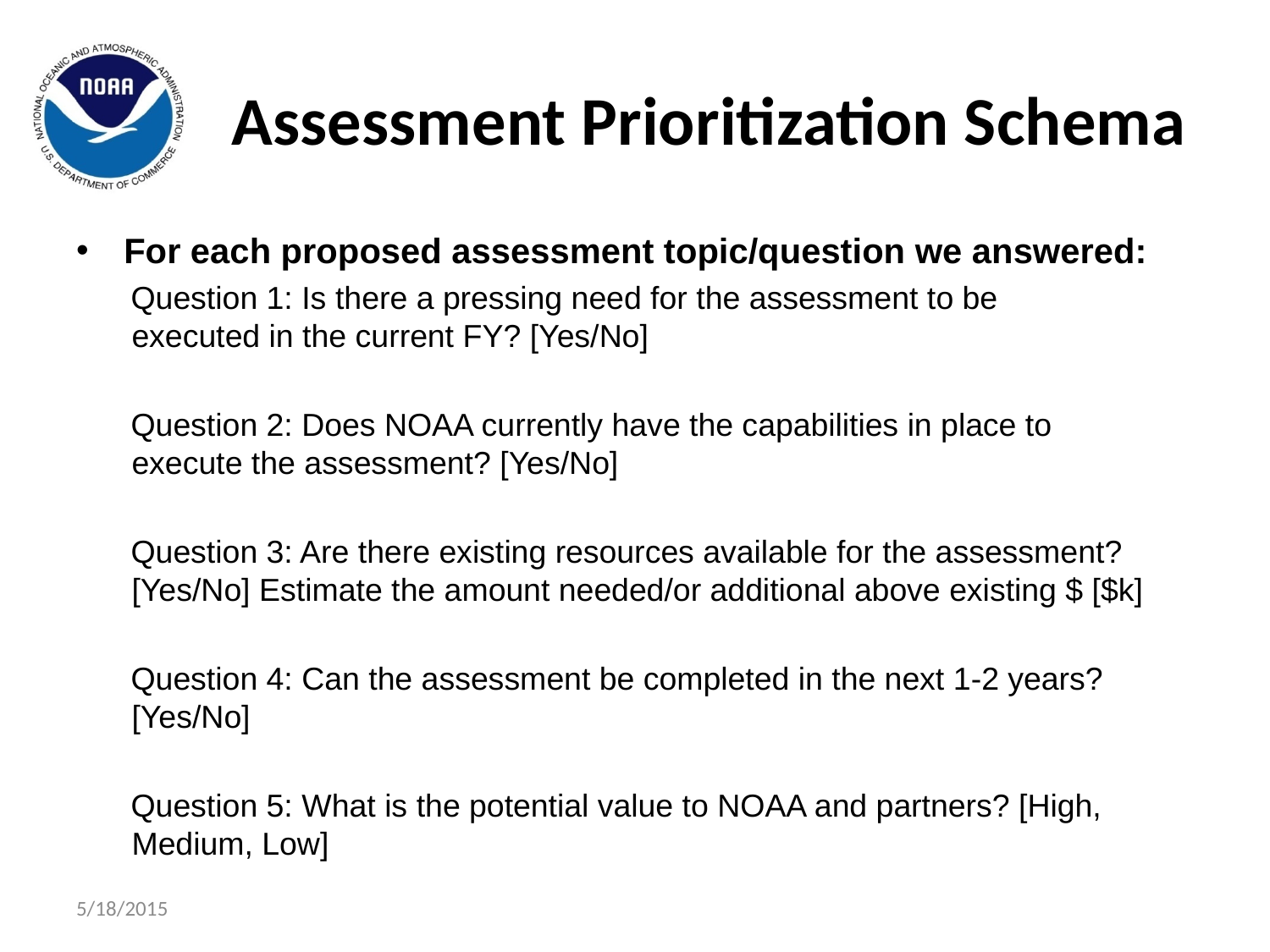

# Assessment Prioritization Schema
For each proposed assessment topic/question we answered:
Question 1: Is there a pressing need for the assessment to be 		executed in the current FY? [Yes/No]

Question 2: Does NOAA currently have the capabilities in place to 	execute the assessment? [Yes/No]

Question 3: Are there existing resources available for the assessment? [Yes/No] Estimate the amount needed/or additional above existing $ [$k]

Question 4: Can the assessment be completed in the next 1-2 years? [Yes/No]

Question 5: What is the potential value to NOAA and partners? [High, Medium, Low]

5/18/2015